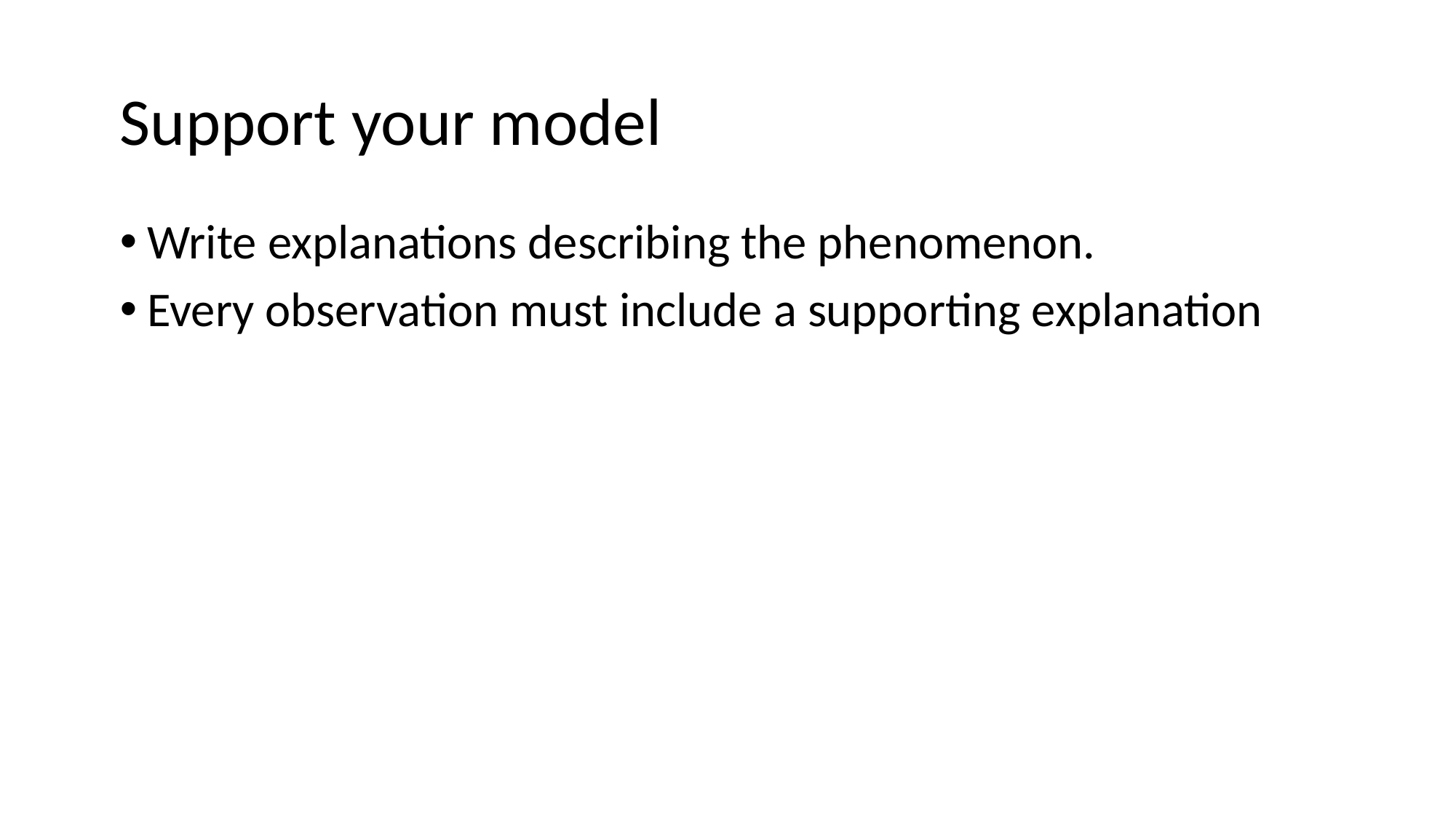

# Support your model
Write explanations describing the phenomenon.
Every observation must include a supporting explanation